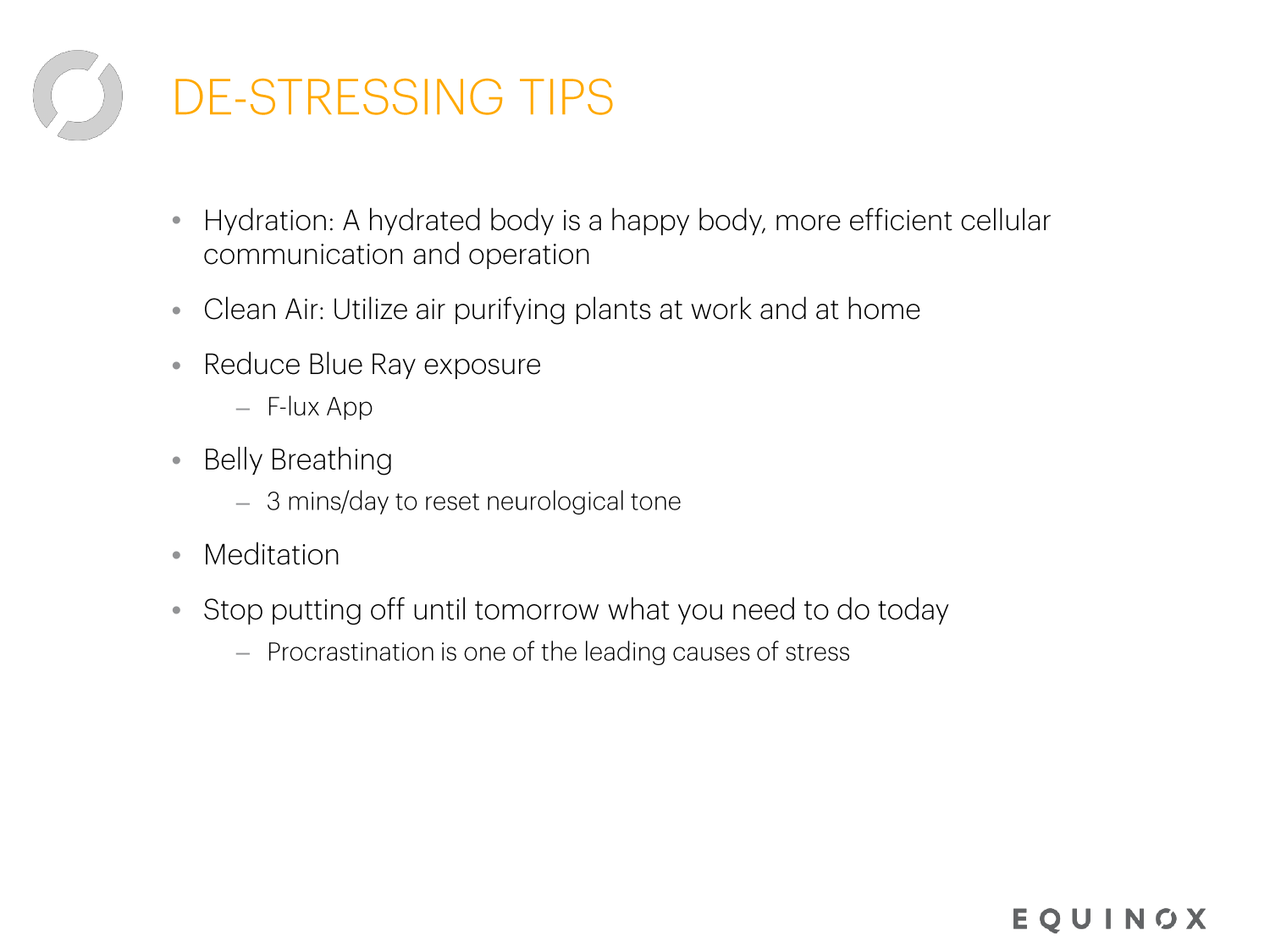

•

•
•
–
•
–
•
•
–